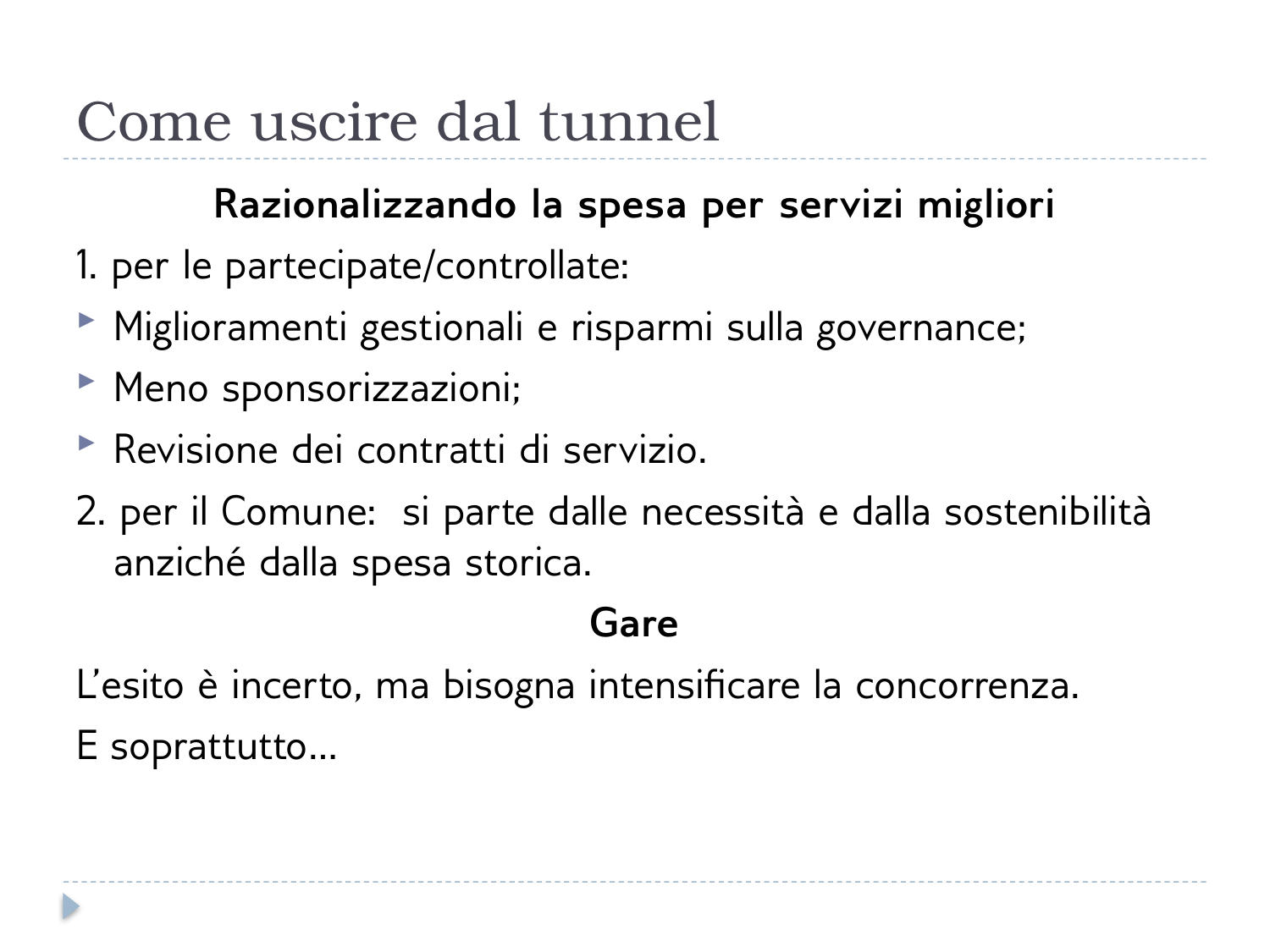

# Come uscire dal tunnel
Razionalizzando la spesa per servizi migliori
1. per le partecipate/controllate:
Miglioramenti gestionali e risparmi sulla governance;
Meno sponsorizzazioni;
Revisione dei contratti di servizio.
2. per il Comune:  si parte dalle necessità e dalla sostenibilità anziché dalla spesa storica.
Gare
L’esito è incerto, ma bisogna intensificare la concorrenza.
E soprattutto…